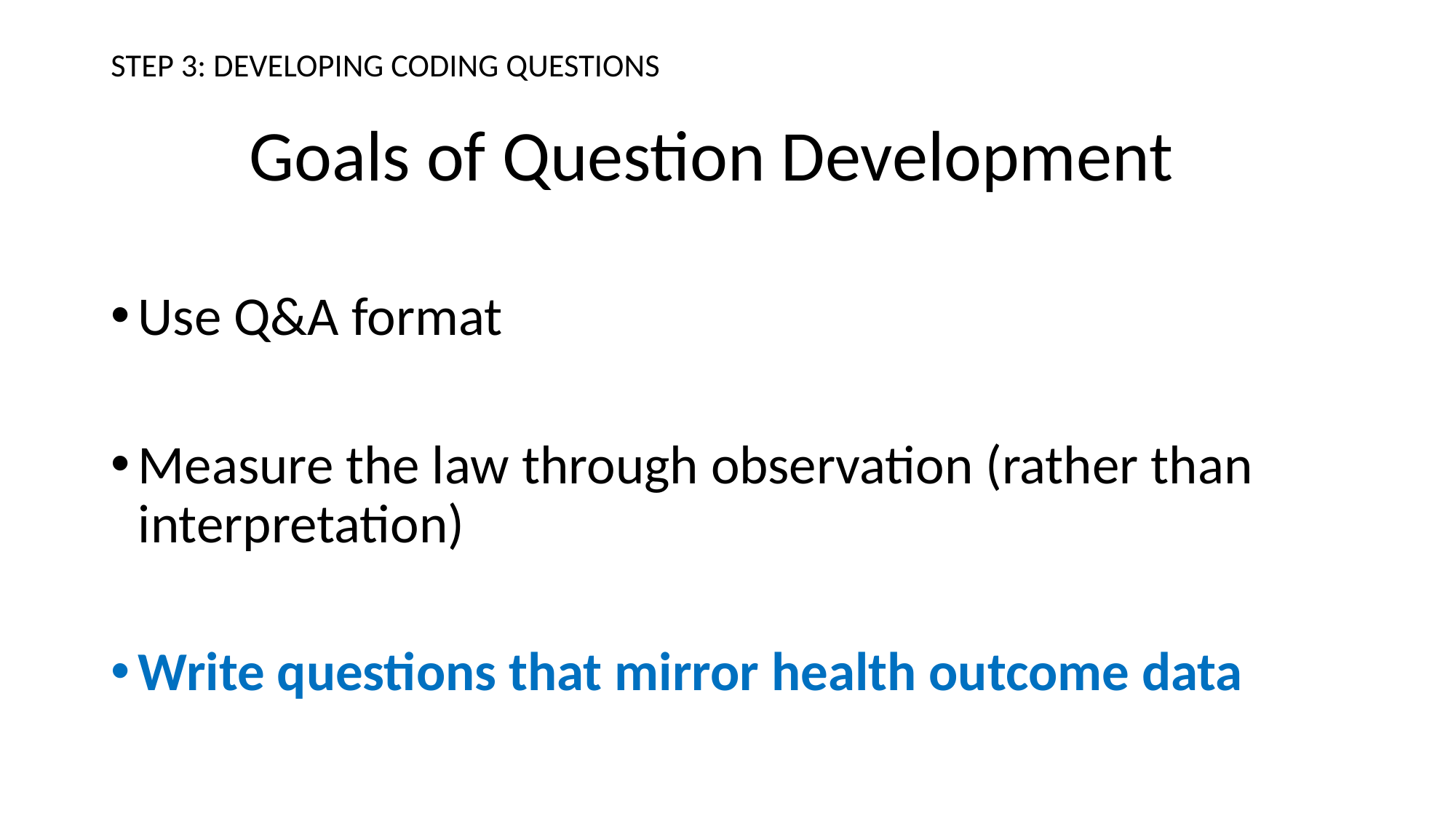

# Step 3: Developing coding questions Goals of Question Development
Use Q&A format

Measure the law through observation (rather than interpretation)

Write questions that mirror health outcome data